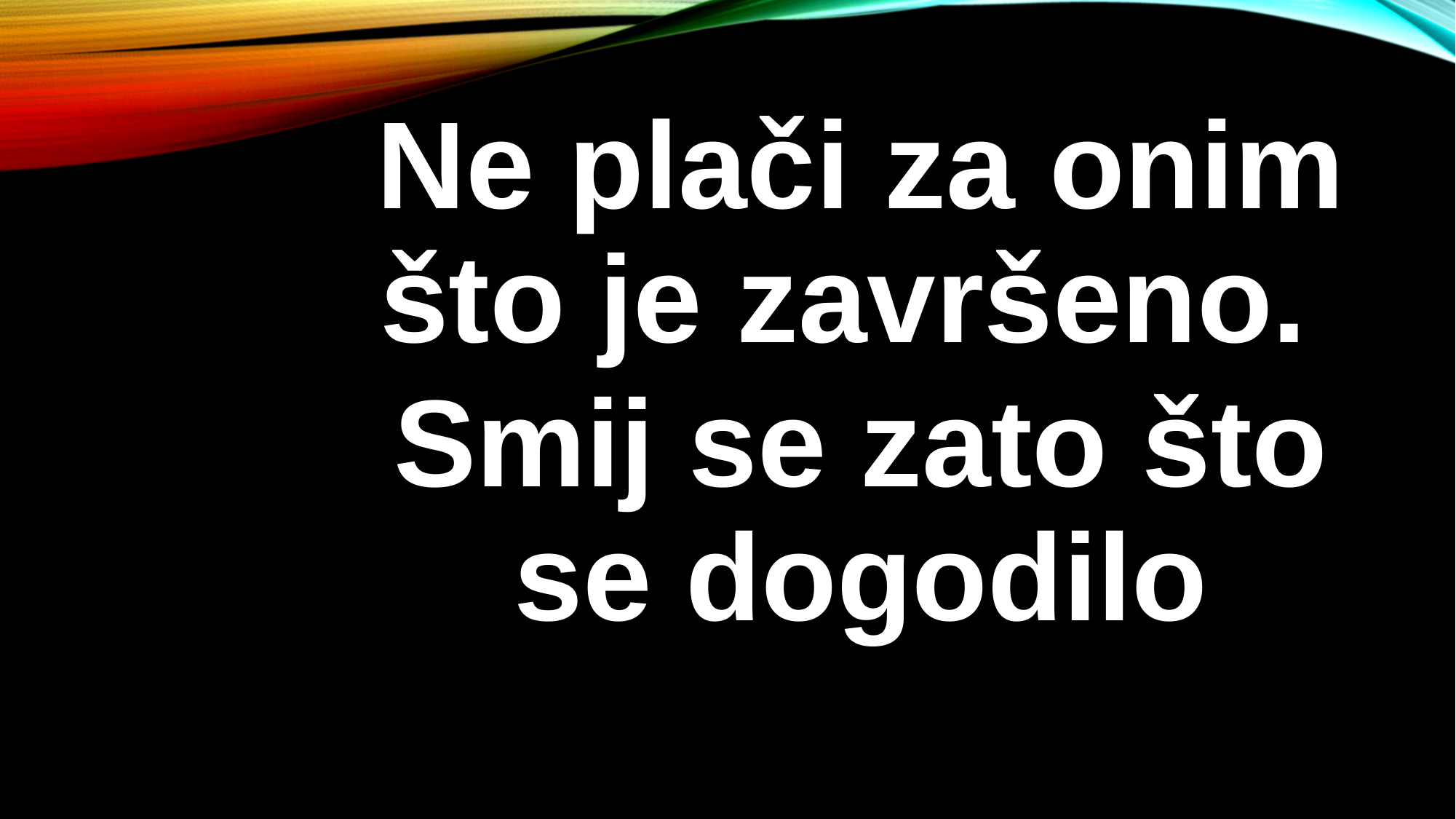

Ne plači za onim što je završeno.
Smij se zato što se dogodilo